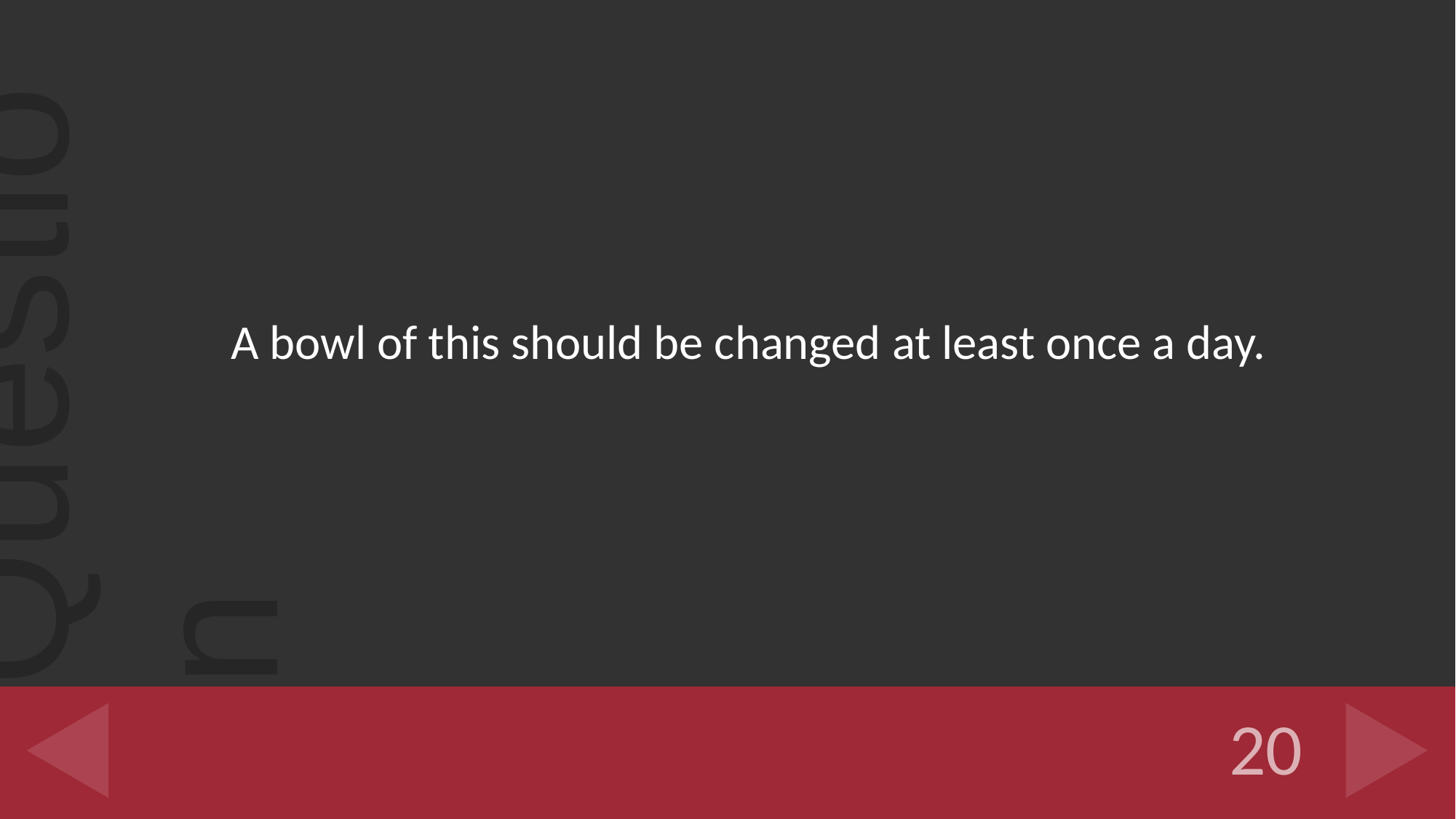

A bowl of this should be changed at least once a day.
#
20